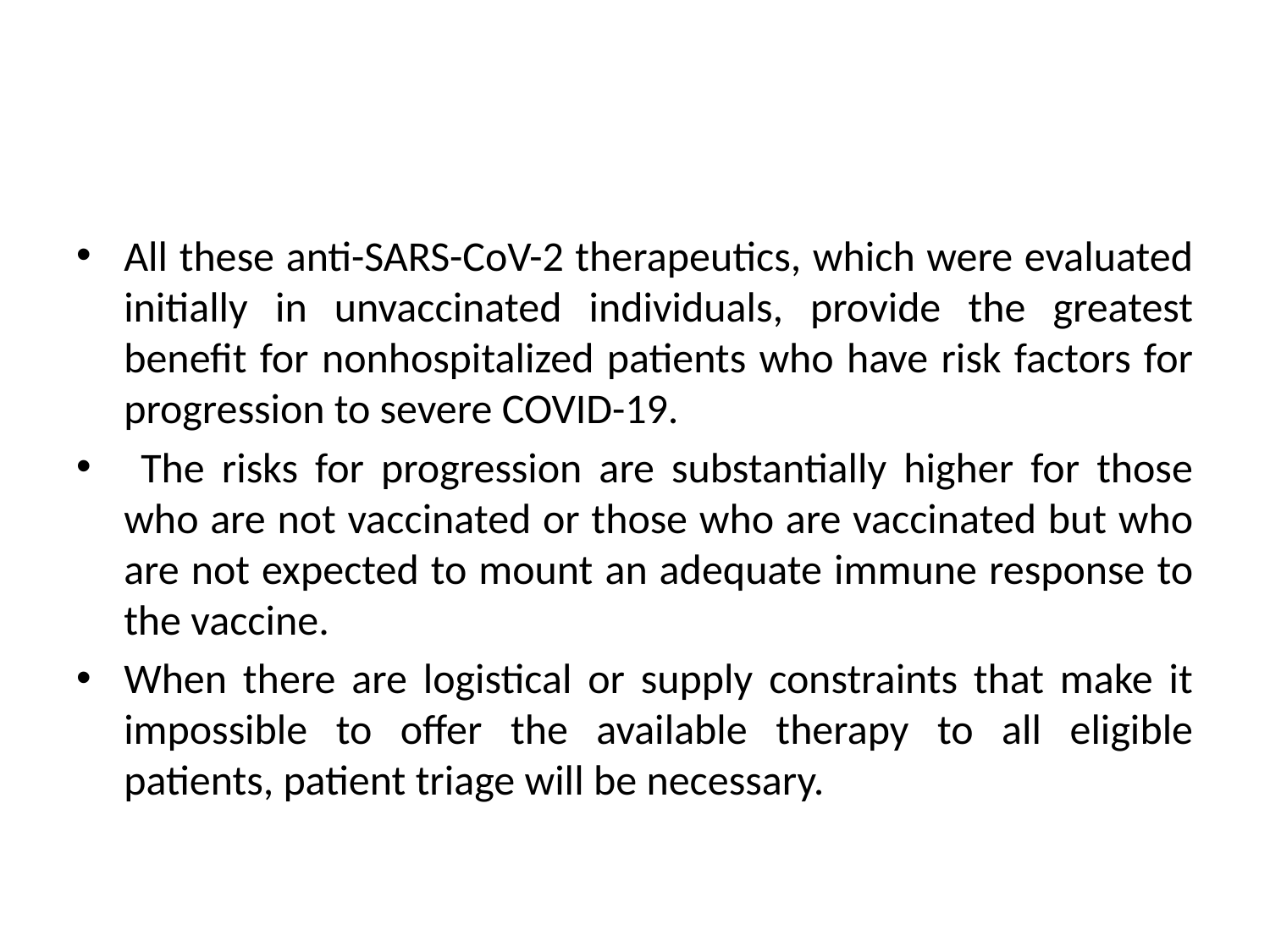

#
All these anti-SARS-CoV-2 therapeutics, which were evaluated initially in unvaccinated individuals, provide the greatest benefit for nonhospitalized patients who have risk factors for progression to severe COVID-19.
 The risks for progression are substantially higher for those who are not vaccinated or those who are vaccinated but who are not expected to mount an adequate immune response to the vaccine.
When there are logistical or supply constraints that make it impossible to offer the available therapy to all eligible patients, patient triage will be necessary.